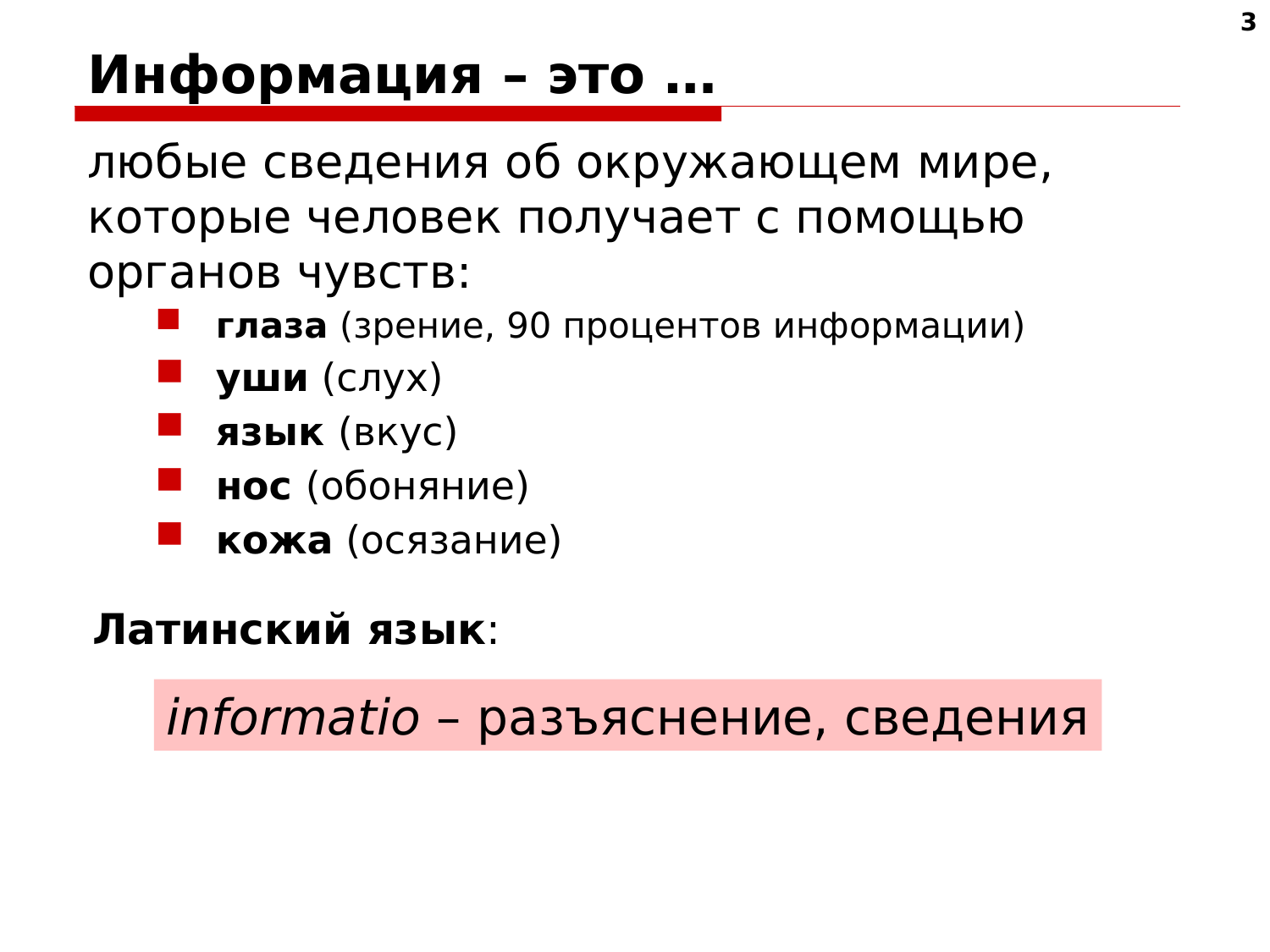

3
# Информация – это …
любые сведения об окружающем мире, которые человек получает с помощью органов чувств:
глаза (зрение, 90 процентов информации)
уши (слух)
язык (вкус)
нос (обоняние)
кожа (осязание)

Латинский язык:
informatiо – разъяснение, сведения